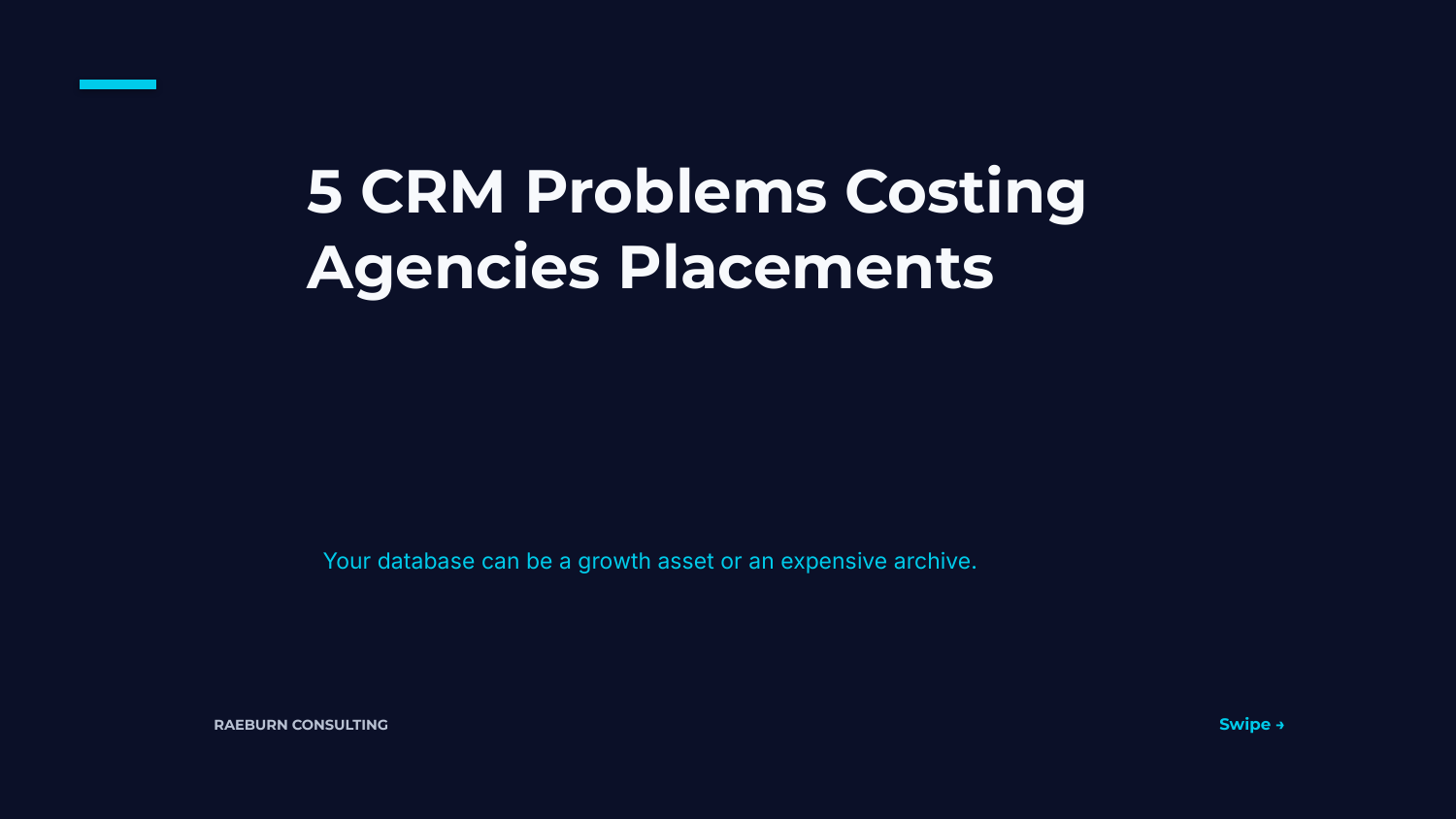

5 CRM Problems Costing
Agencies Placements
Your database can be a growth asset or an expensive archive.
Swipe →
RAEBURN CONSULTING